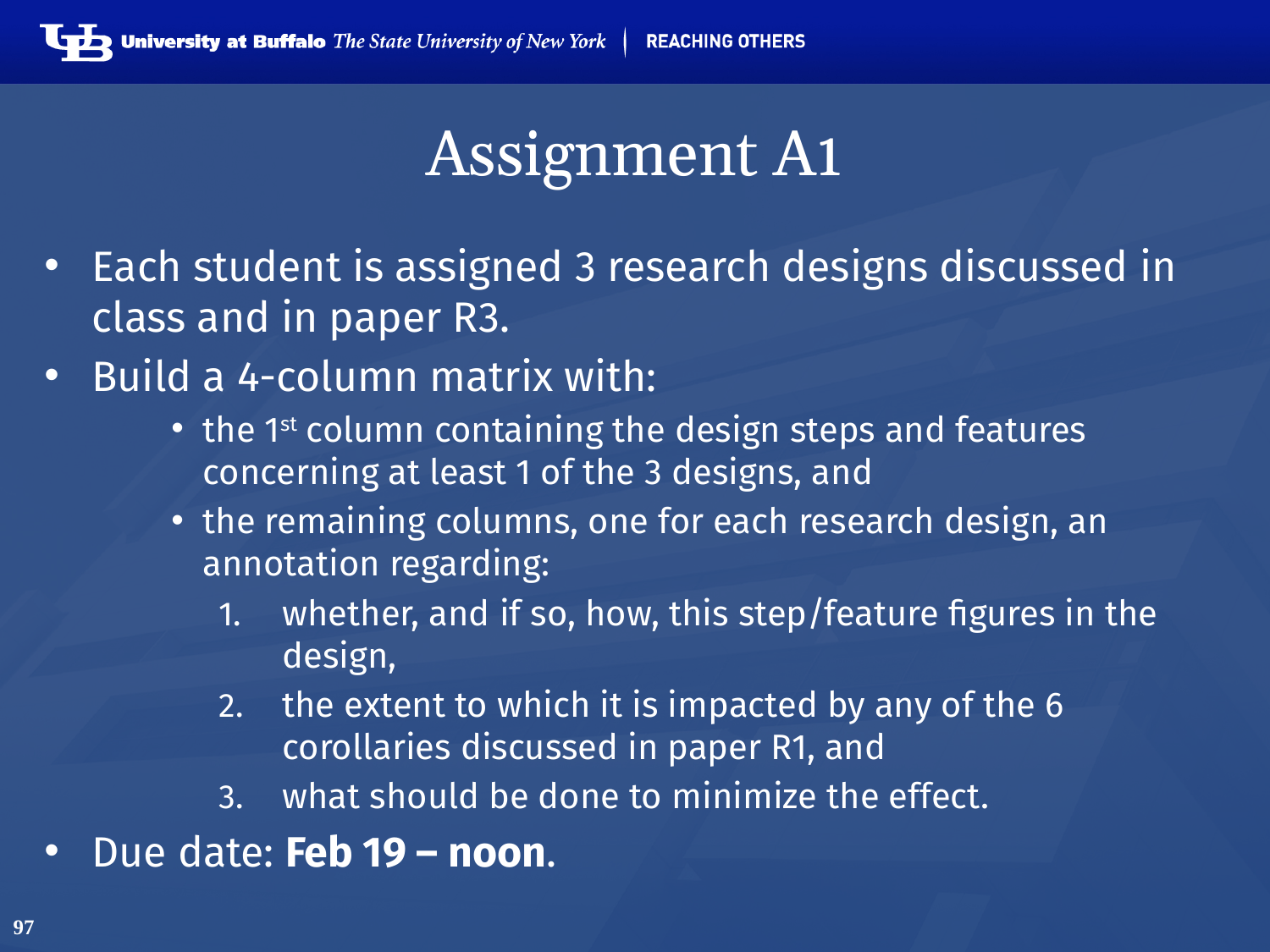

# Assignment A1
Each student is assigned 3 research designs discussed in class and in paper R3.
Build a 4-column matrix with:
the 1st column containing the design steps and features concerning at least 1 of the 3 designs, and
the remaining columns, one for each research design, an annotation regarding:
whether, and if so, how, this step/feature figures in the design,
the extent to which it is impacted by any of the 6 corollaries discussed in paper R1, and
what should be done to minimize the effect.
Due date: Feb 19 – noon.
97